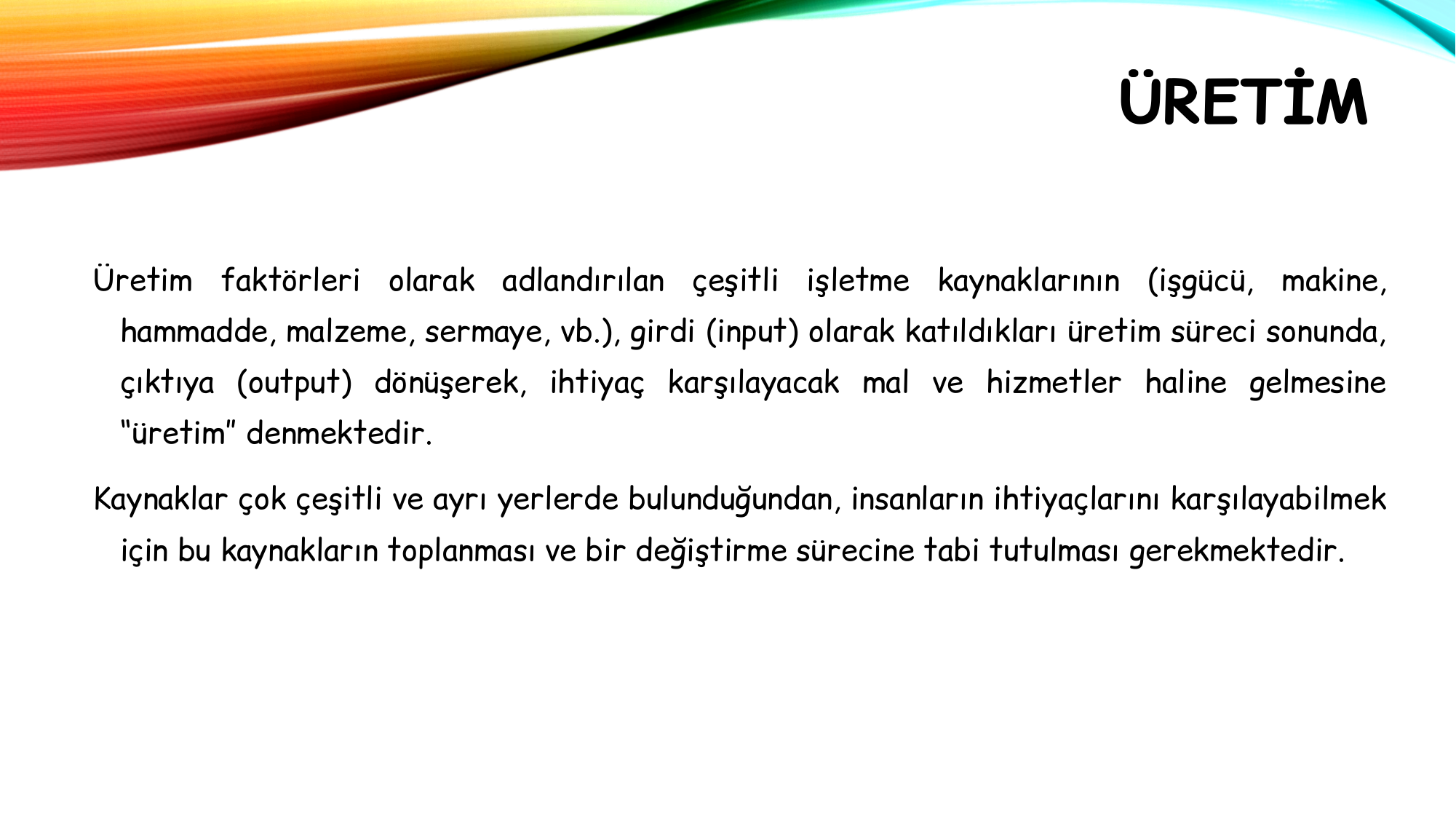

# ÜRETİM
Üretim faktörleri olarak adlandırılan çeşitli işletme kaynaklarının (işgücü, makine, hammadde, malzeme, sermaye, vb.), girdi (input) olarak katıldıkları üretim süreci sonunda, çıktıya (output) dönüşerek, ihtiyaç karşılayacak mal ve hizmetler haline gelmesine “üretim” denmektedir.
Kaynaklar çok çeşitli ve ayrı yerlerde bulunduğundan, insanların ihtiyaçlarını karşılayabilmek için bu kaynakların toplanması ve bir değiştirme sürecine tabi tutulması gerekmektedir.